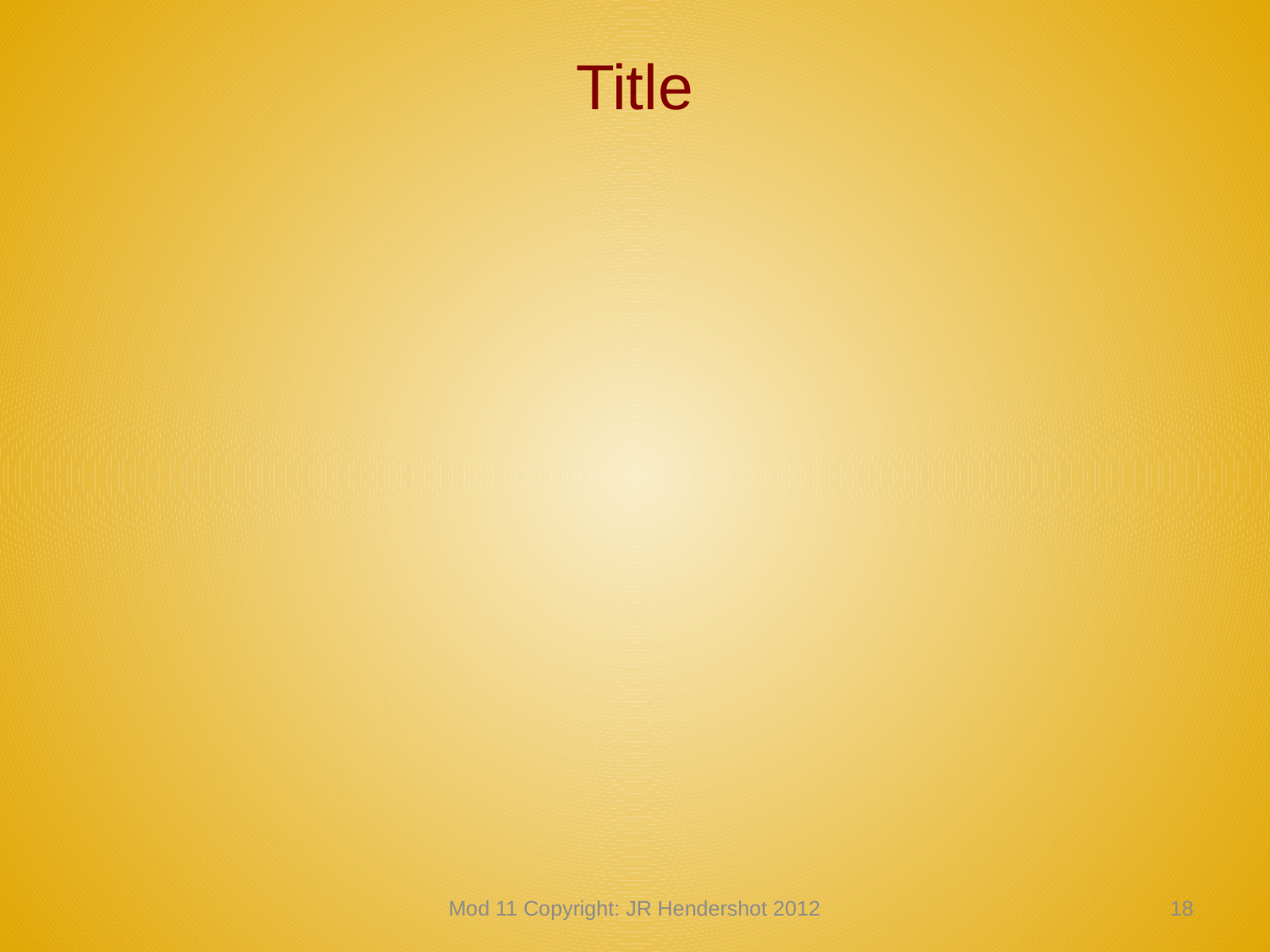

# Title
Mod 11 Copyright: JR Hendershot 2012
18